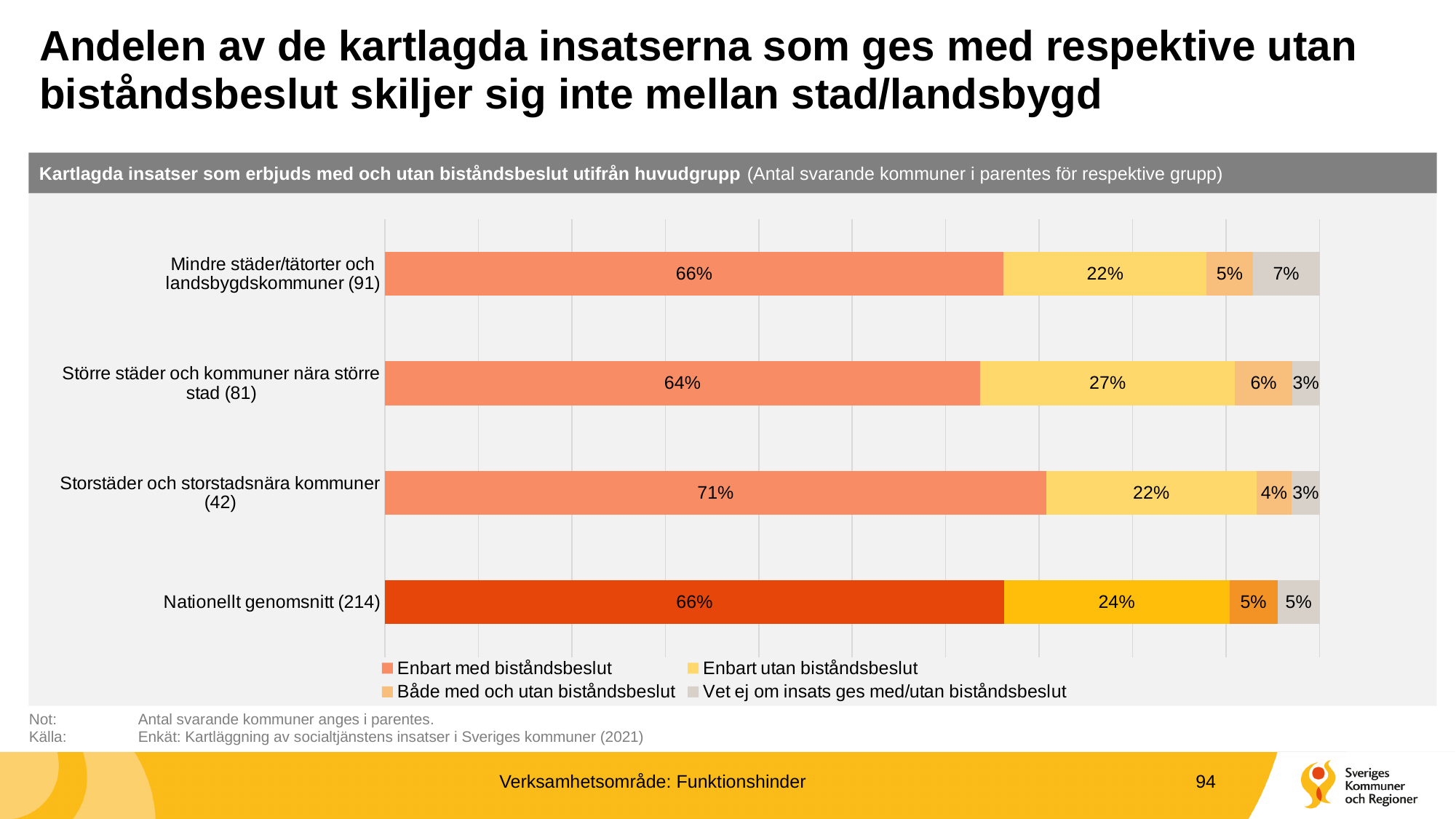

# Andelen av de kartlagda insatserna som ges med respektive utan biståndsbeslut skiljer sig inte mellan stad/landsbygd
Kartlagda insatser som erbjuds med och utan biståndsbeslut utifrån huvudgrupp (Antal svarande kommuner i parentes för respektive grupp)

### Chart

| Category | Enbart med biståndsbeslut | Enbart utan biståndsbeslut | Både med och utan biståndsbeslut | Vet ej om insats ges med/utan biståndsbeslut |
|---|---|---|---|---|
| Mindre städer/tätorter och landsbygdskommuner (91) | 0.661937075879087 | 0.21714990746452806 | 0.049352251696483655 | 0.0715607649599013 |
| Större städer och kommuner nära större stad (81) | 0.6366782006920415 | 0.27277970011534025 | 0.06113033448673587 | 0.029411764705882353 |
| Storstäder och storstadsnära kommuner (42) | 0.7074626865671642 | 0.22487562189054727 | 0.03781094527363184 | 0.029850746268656716 |
| Nationellt genomsnitt (214) | 0.6623853211009174 | 0.24105504587155963 | 0.05137614678899083 | 0.04518348623853211 |
Not: 	Antal svarande kommuner anges i parentes.
Källa:	Enkät: Kartläggning av socialtjänstens insatser i Sveriges kommuner (2021)
Verksamhetsområde: Funktionshinder
94